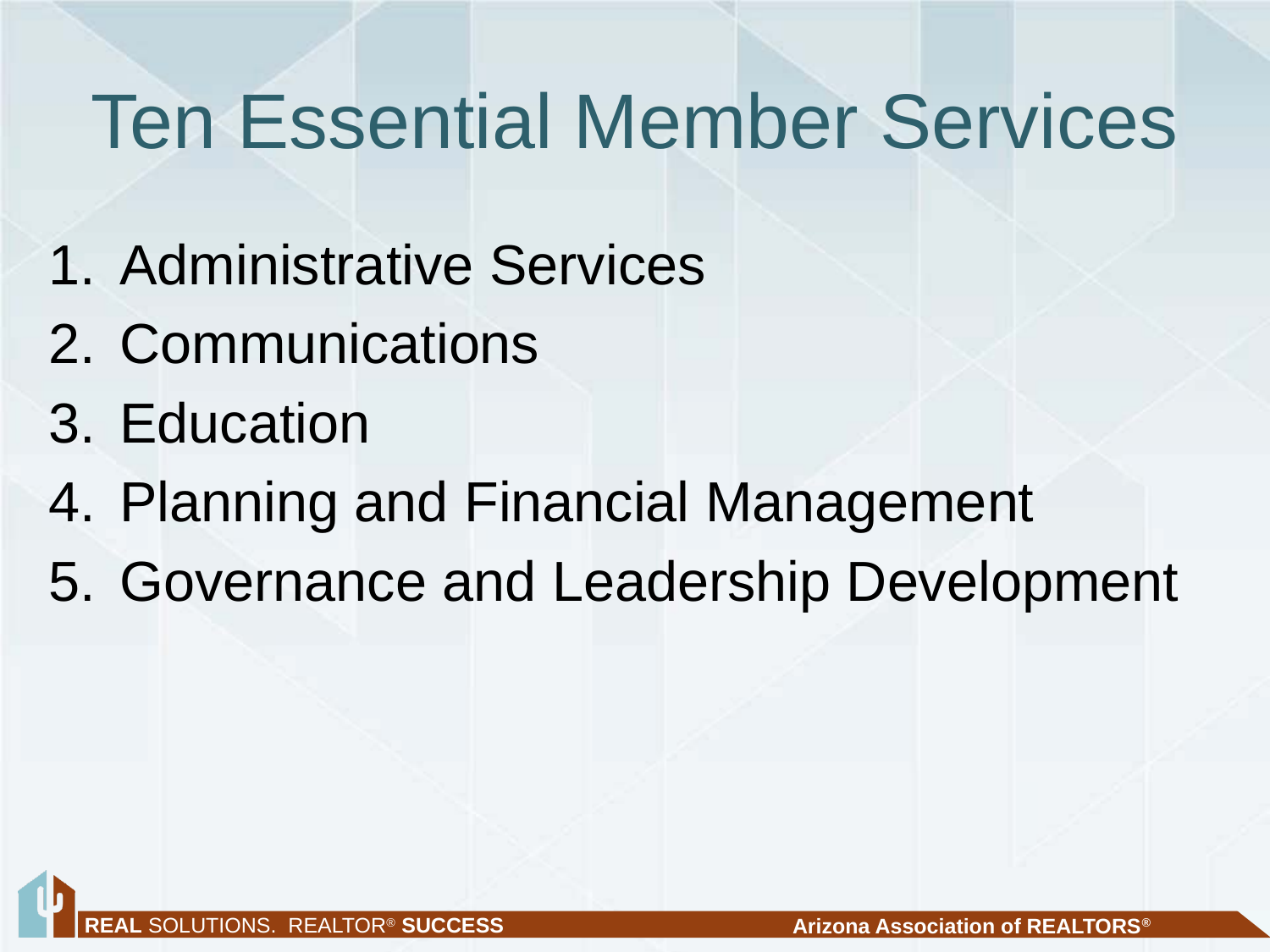

# Ten Essential Member Services
Administrative Services
Communications
Education
Planning and Financial Management
Governance and Leadership Development